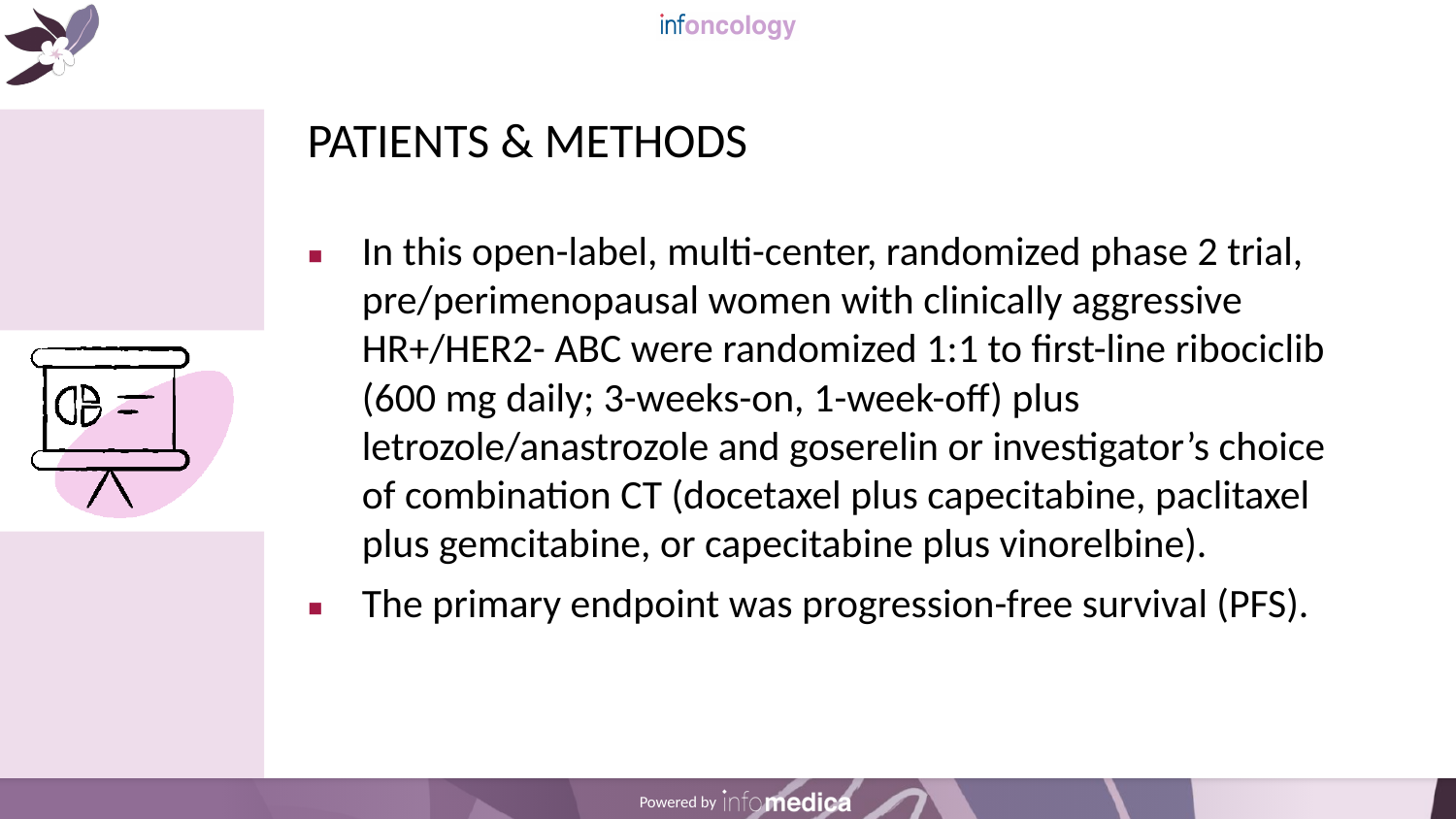

# PATIENTS & METHODS
In this open-label, multi-center, randomized phase 2 trial, pre/perimenopausal women with clinically aggressive HR+/HER2- ABC were randomized 1:1 to first-line ribociclib (600 mg daily; 3-weeks-on, 1-week-off) plus letrozole/anastrozole and goserelin or investigator’s choice of combination CT (docetaxel plus capecitabine, paclitaxel plus gemcitabine, or capecitabine plus vinorelbine).
The primary endpoint was progression-free survival (PFS).